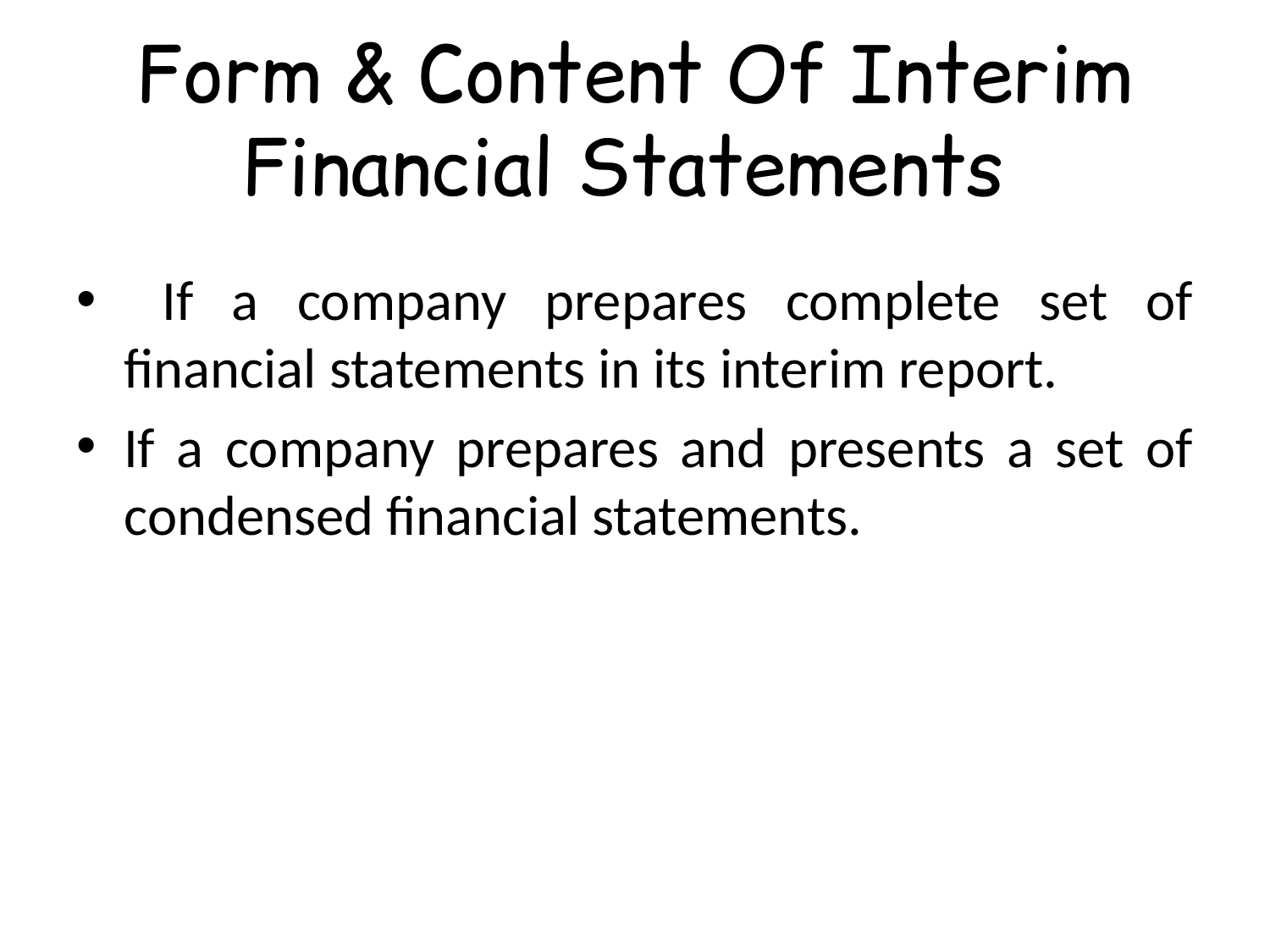

# Form & Content Of Interim Financial Statements
 If a company prepares complete set of financial statements in its interim report.
If a company prepares and presents a set of condensed financial statements.